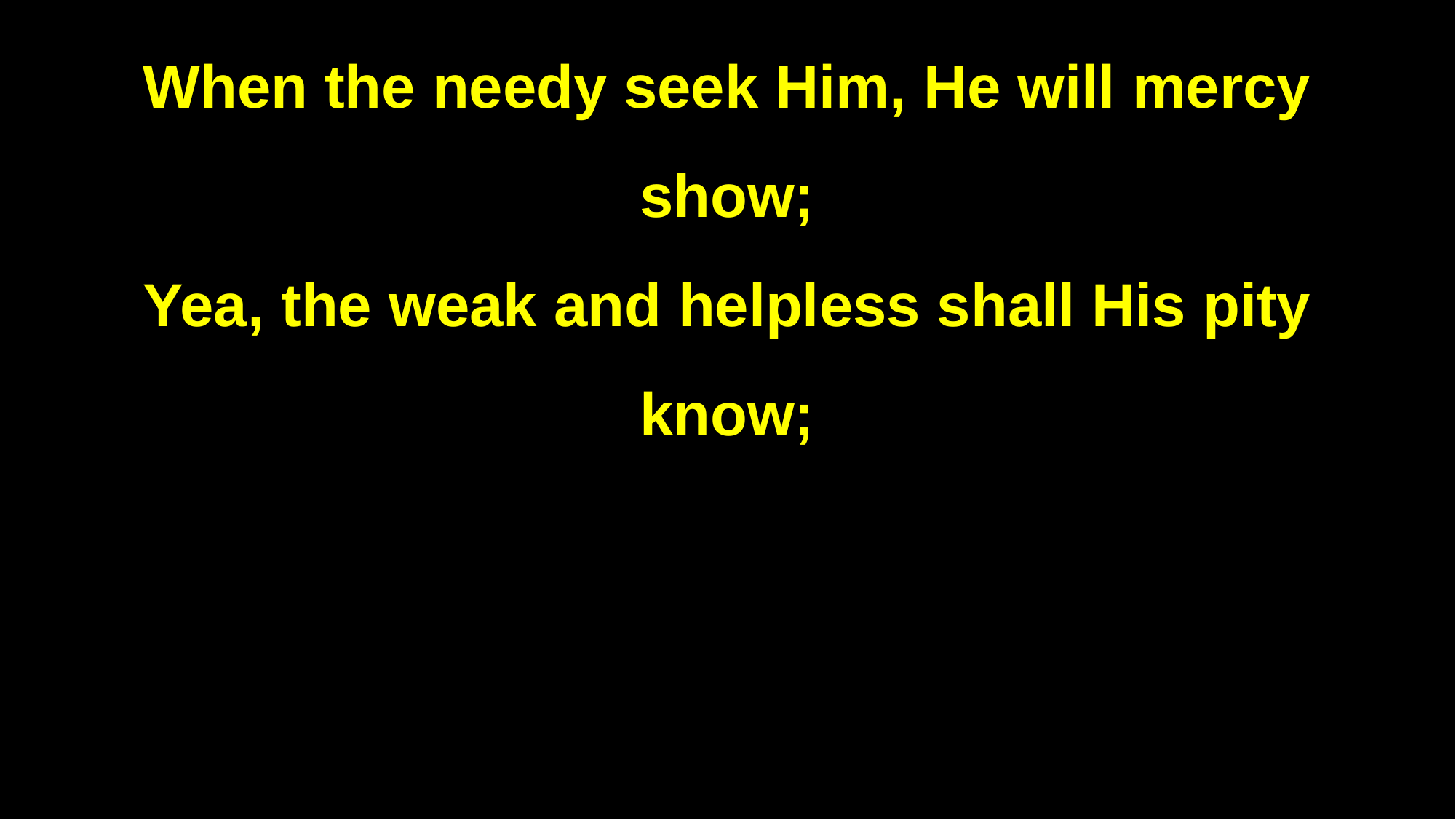

When the needy seek Him, He will mercy show;
Yea, the weak and helpless shall His pity know;